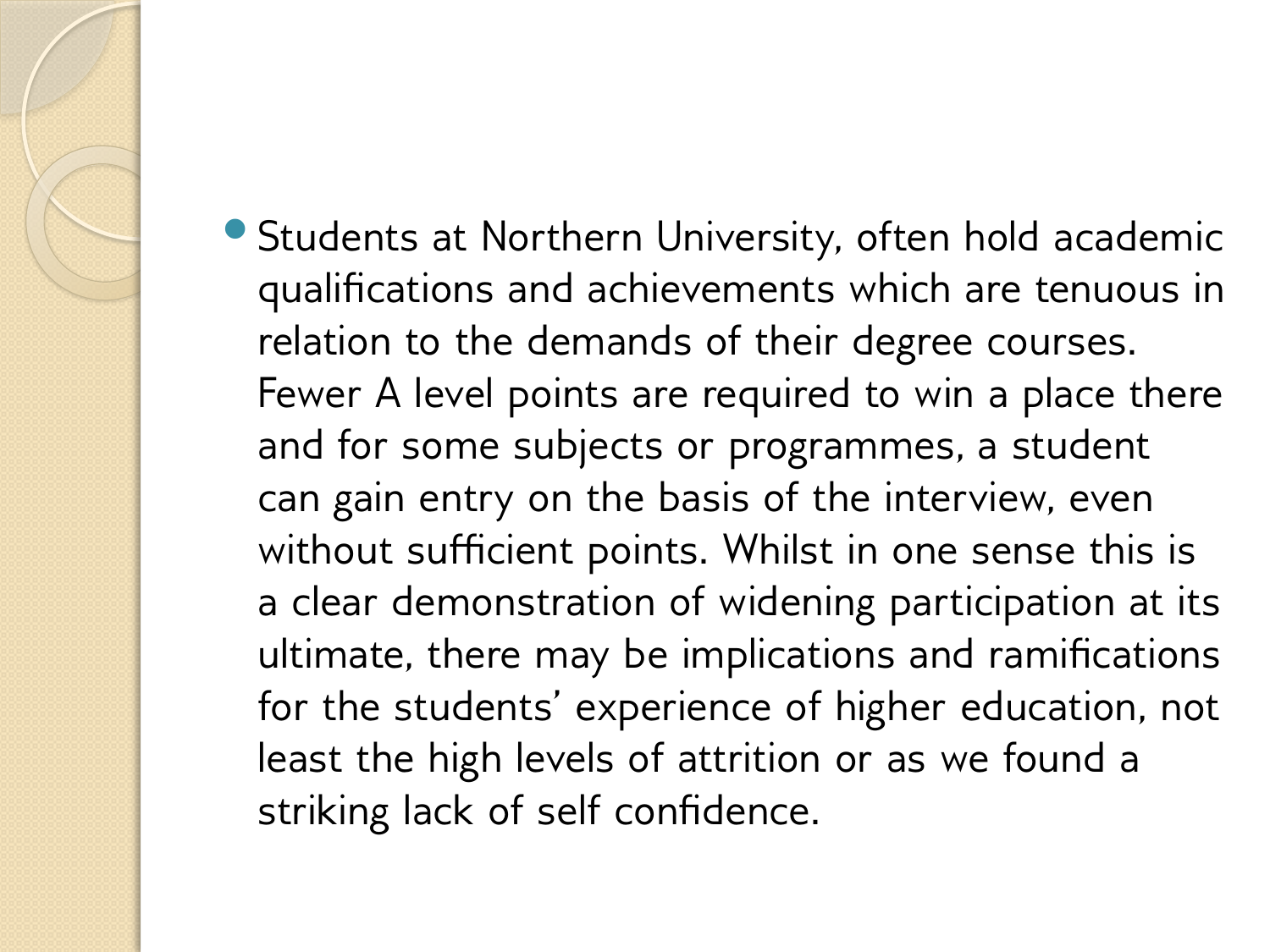

#
Students at Northern University, often hold academic qualifications and achievements which are tenuous in relation to the demands of their degree courses. Fewer A level points are required to win a place there and for some subjects or programmes, a student can gain entry on the basis of the interview, even without sufficient points. Whilst in one sense this is a clear demonstration of widening participation at its ultimate, there may be implications and ramifications for the students’ experience of higher education, not least the high levels of attrition or as we found a striking lack of self confidence.